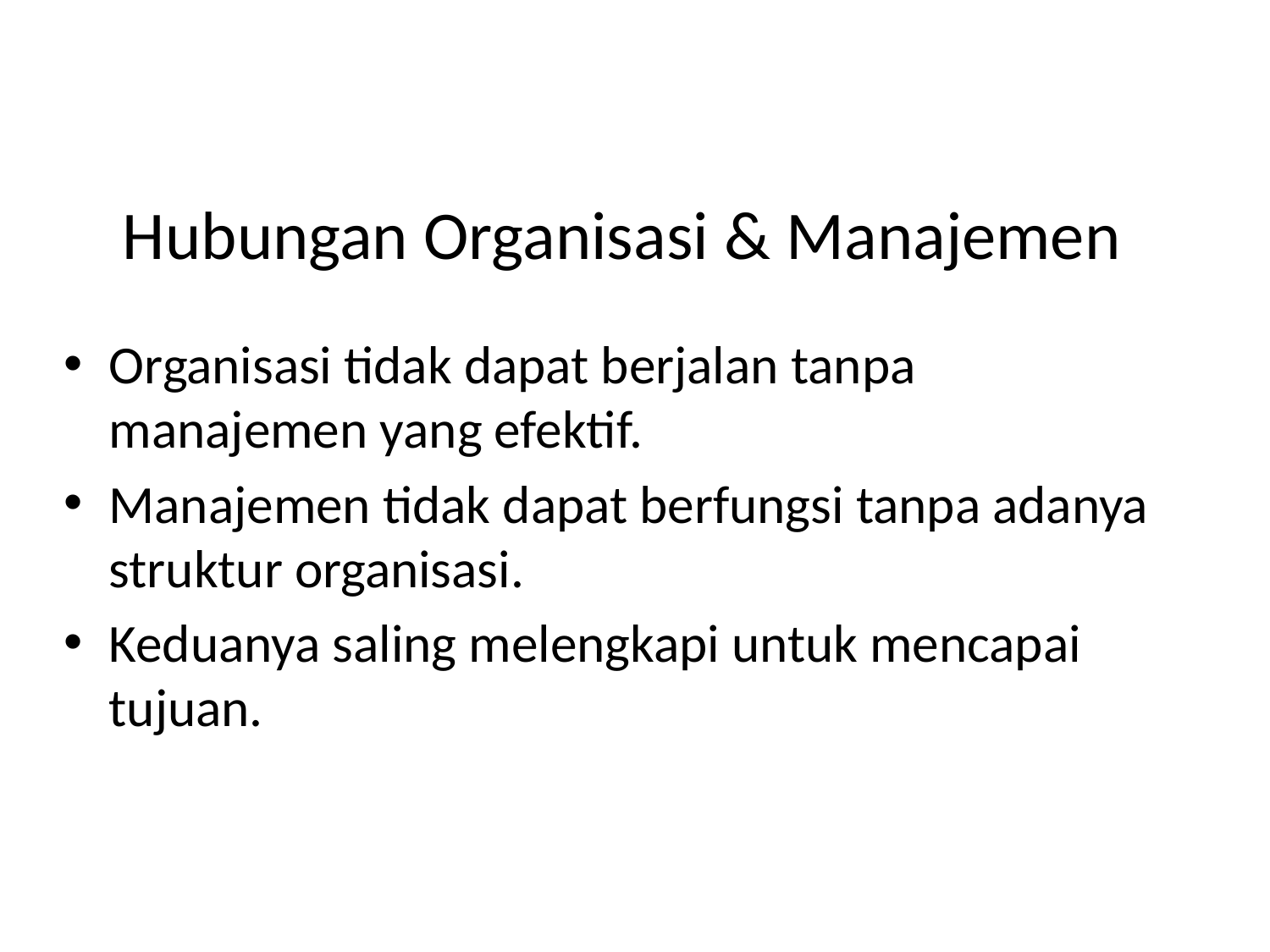

# Hubungan Organisasi & Manajemen
Organisasi tidak dapat berjalan tanpa manajemen yang efektif.
Manajemen tidak dapat berfungsi tanpa adanya struktur organisasi.
Keduanya saling melengkapi untuk mencapai tujuan.